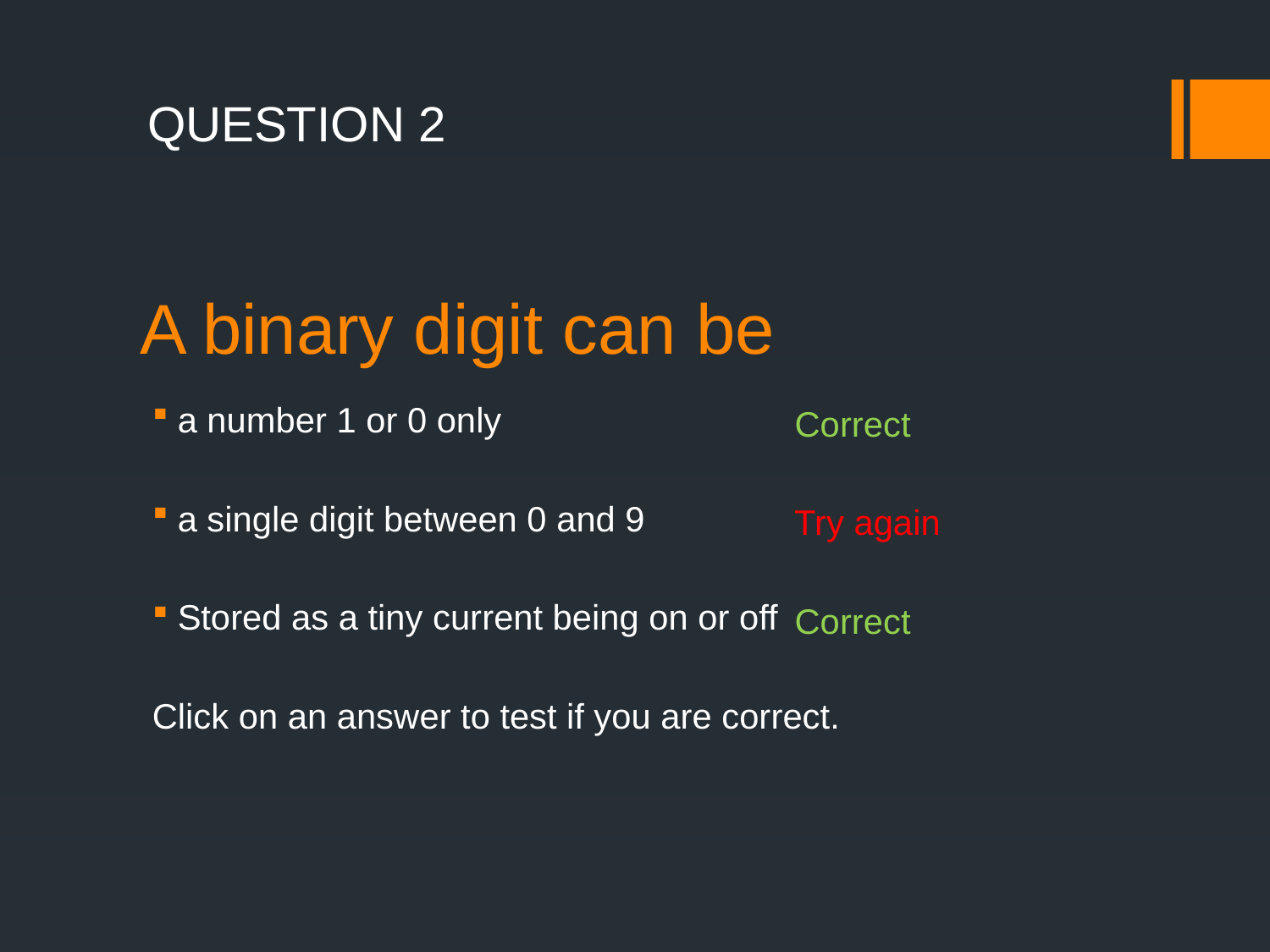

QUESTION 2
# A binary digit can be
a number 1 or 0 only
Correct
a single digit between 0 and 9
Try again
Stored as a tiny current being on or off
Correct
Click on an answer to test if you are correct.